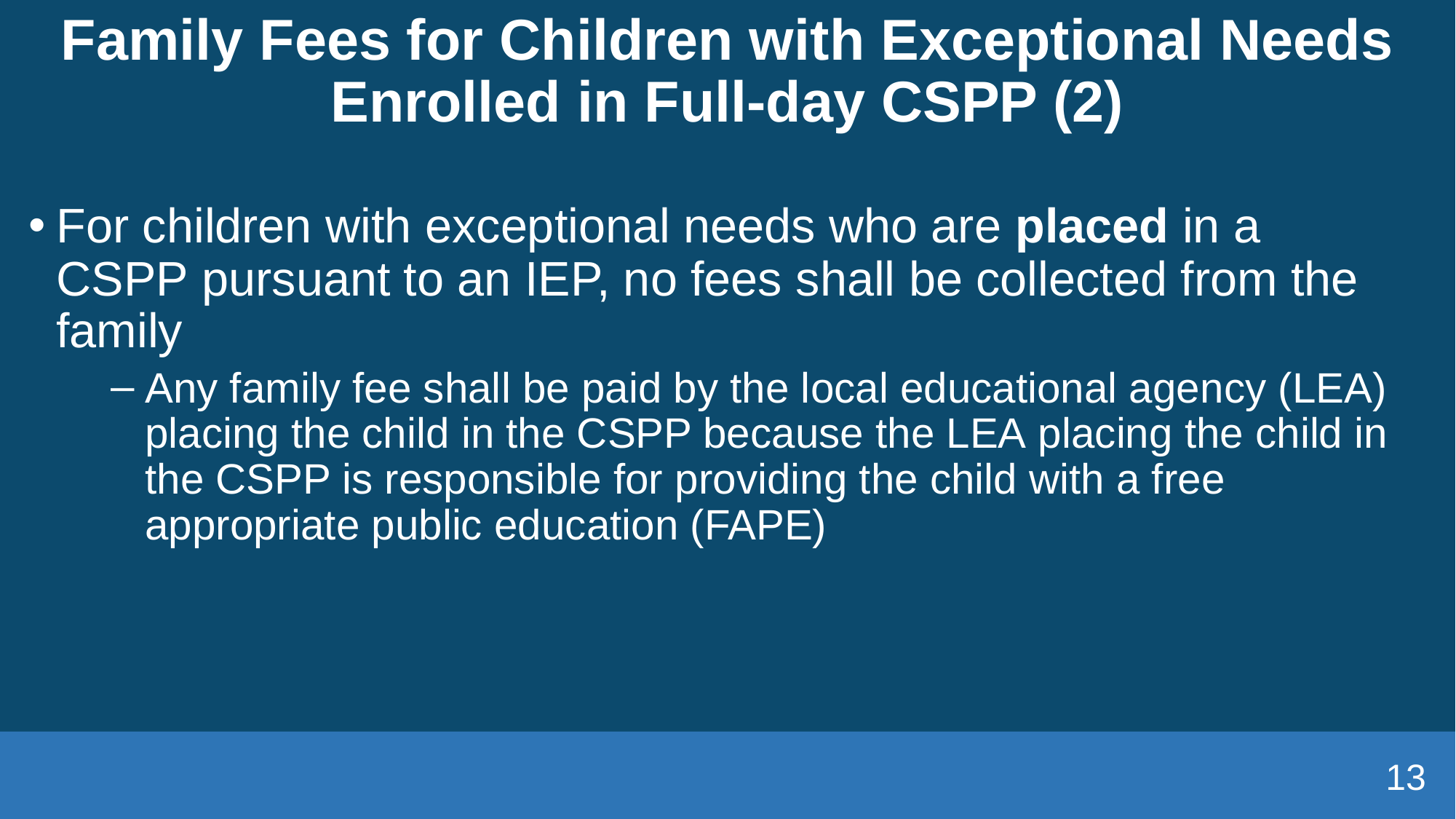

# Family Fees for Children with Exceptional Needs Enrolled in Full-day CSPP (2)

For children with exceptional needs who are placed in a CSPP pursuant to an IEP, no fees shall be collected from the family
Any family fee shall be paid by the local educational agency (LEA) placing the child in the CSPP because the LEA placing the child in the CSPP is responsible for providing the child with a free appropriate public education (FAPE)
13